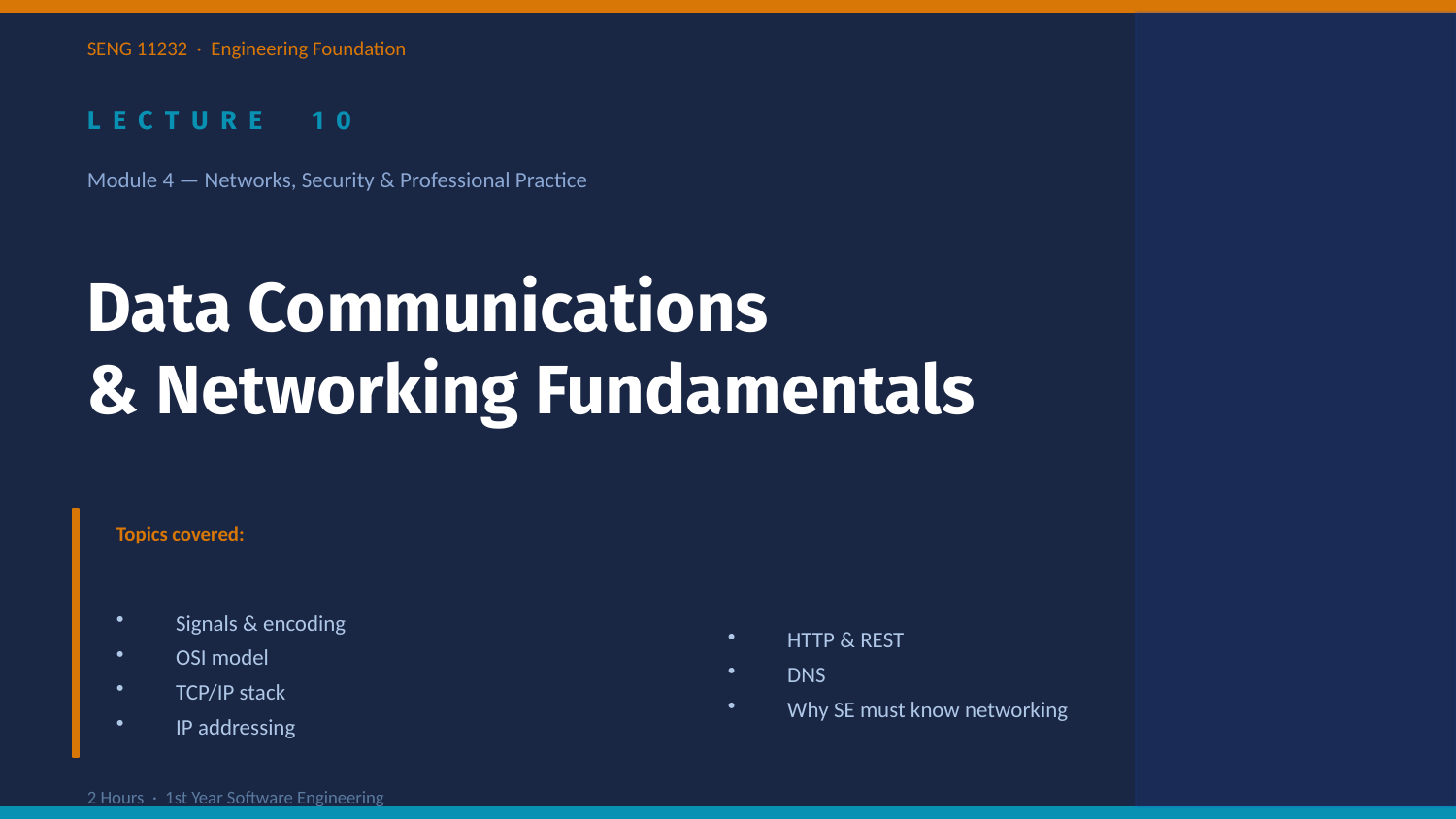

SENG 11232  ·  Engineering Foundation
LECTURE  10
Module 4 — Networks, Security & Professional Practice
Data Communications
& Networking Fundamentals

Topics covered:
 Signals & encoding
 OSI model
 TCP/IP stack
 IP addressing
 HTTP & REST
 DNS
 Why SE must know networking
2 Hours  ·  1st Year Software Engineering